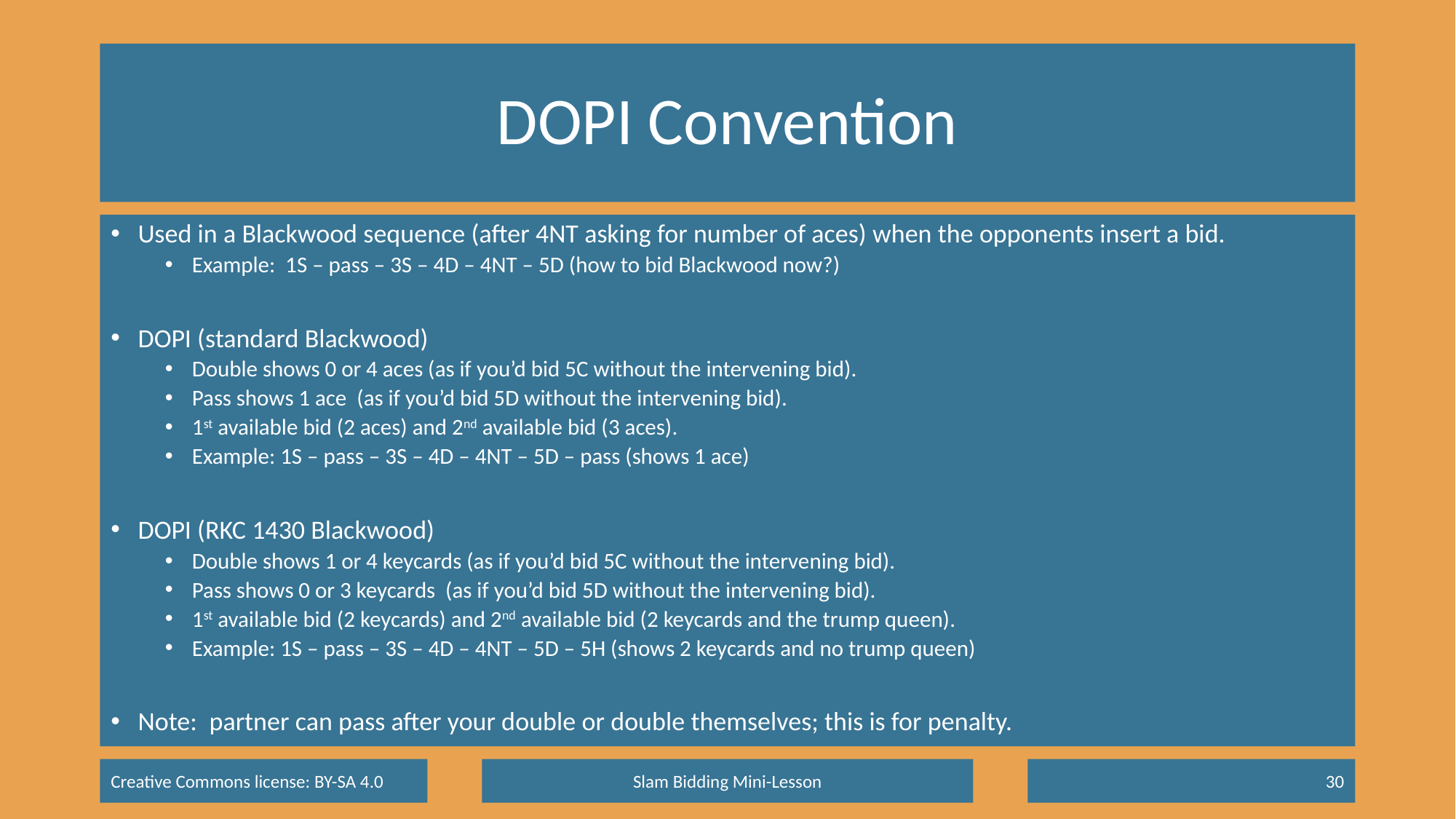

# DOPI Convention
Used in a Blackwood sequence (after 4NT asking for number of aces) when the opponents insert a bid.
Example:  1S – pass – 3S – 4D – 4NT – 5D (how to bid Blackwood now?)

DOPI (standard Blackwood)
Double shows 0 or 4 aces (as if you’d bid 5C without the intervening bid).
Pass shows 1 ace  (as if you’d bid 5D without the intervening bid).
1st available bid (2 aces) and 2nd available bid (3 aces).
Example: 1S – pass – 3S – 4D – 4NT – 5D – pass (shows 1 ace)

DOPI (RKC 1430 Blackwood)
Double shows 1 or 4 keycards (as if you’d bid 5C without the intervening bid).
Pass shows 0 or 3 keycards  (as if you’d bid 5D without the intervening bid).
1st available bid (2 keycards) and 2nd available bid (2 keycards and the trump queen).
Example: 1S – pass – 3S – 4D – 4NT – 5D – 5H (shows 2 keycards and no trump queen)

Note:  partner can pass after your double or double themselves; this is for penalty.

Slam Bidding Mini-Lesson
30